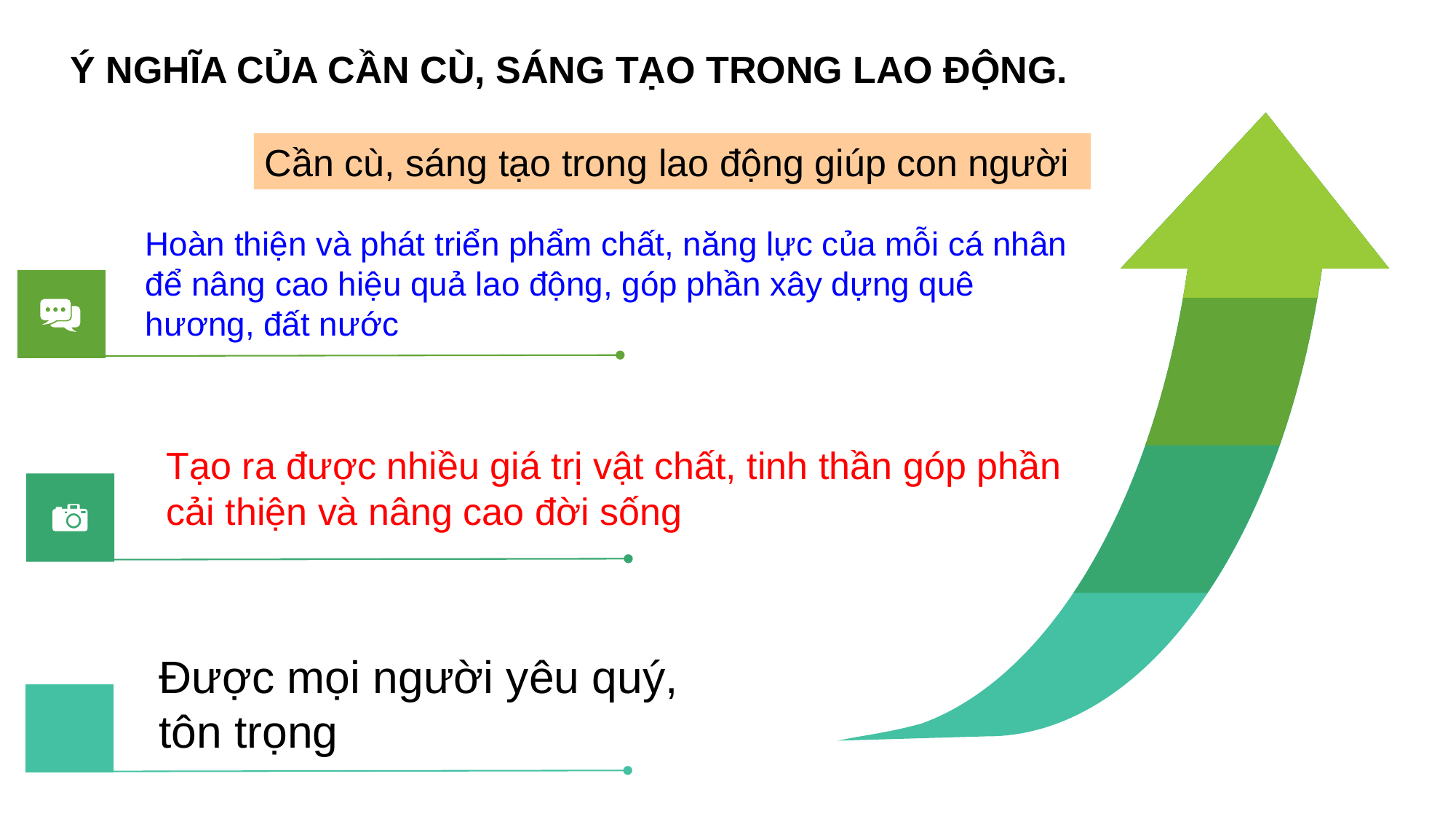

Ý NGHĨA CỦA CẦN CÙ, SÁNG TẠO TRONG LAO ĐỘNG.

Cần cù, sáng tạo trong lao động giúp con người
Hoàn thiện và phát triển phẩm chất, năng lực của mỗi cá nhân để nâng cao hiệu quả lao động, góp phần xây dựng quê hương, đất nước

Tạo ra được nhiều giá trị vật chất, tinh thần góp phần cải thiện và nâng cao đời sống

Được mọi người yêu quý, tôn trọng